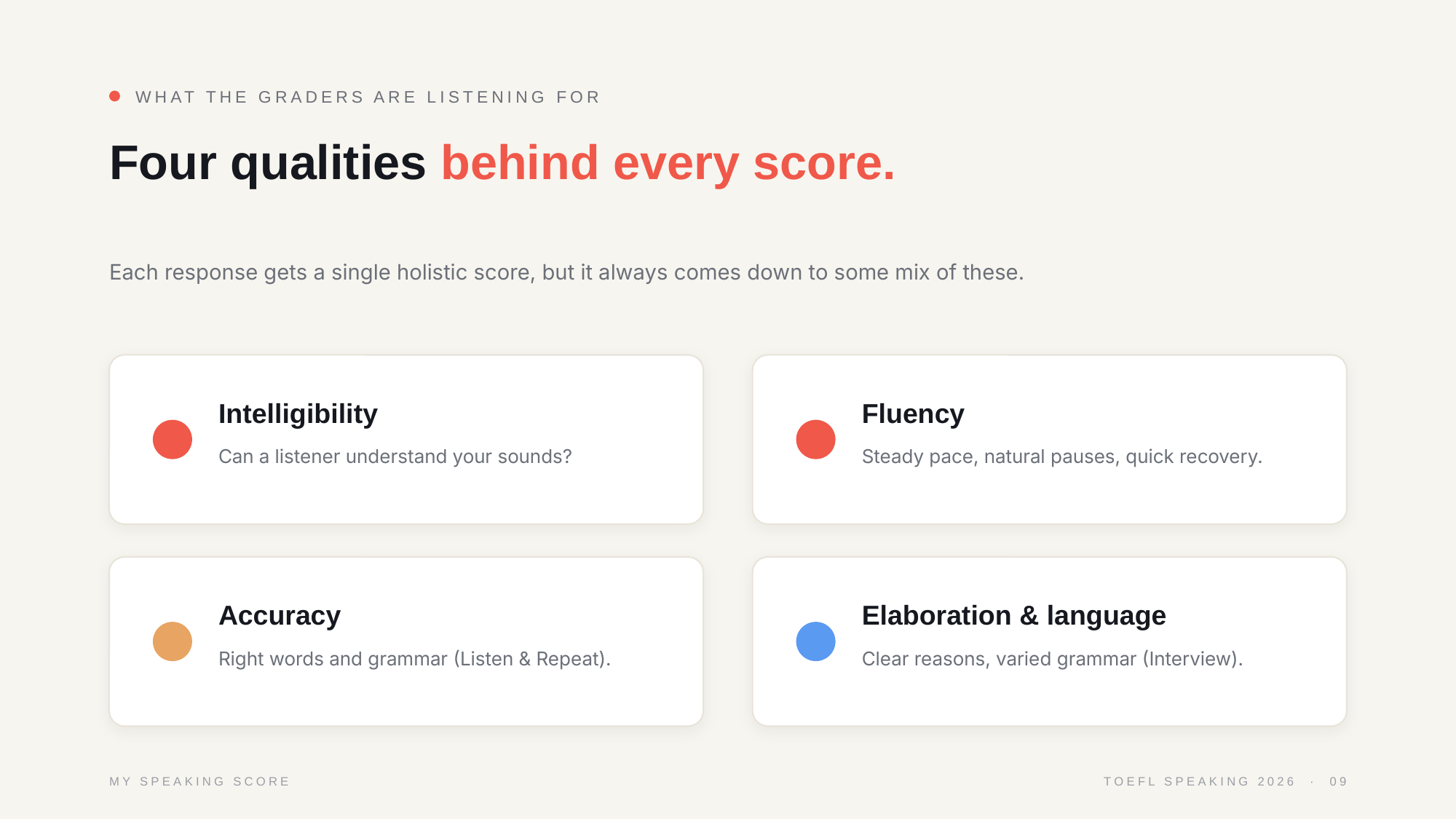

WHAT THE GRADERS ARE LISTENING FOR

Four qualities behind every score.
Each response gets a single holistic score, but it always comes down to some mix of these.

Intelligibility
Fluency

Can a listener understand your sounds?
Steady pace, natural pauses, quick recovery.

Accuracy
Elaboration & language

Right words and grammar (Listen & Repeat).
Clear reasons, varied grammar (Interview).
MY SPEAKING SCORE
TOEFL SPEAKING 2026  ·  09